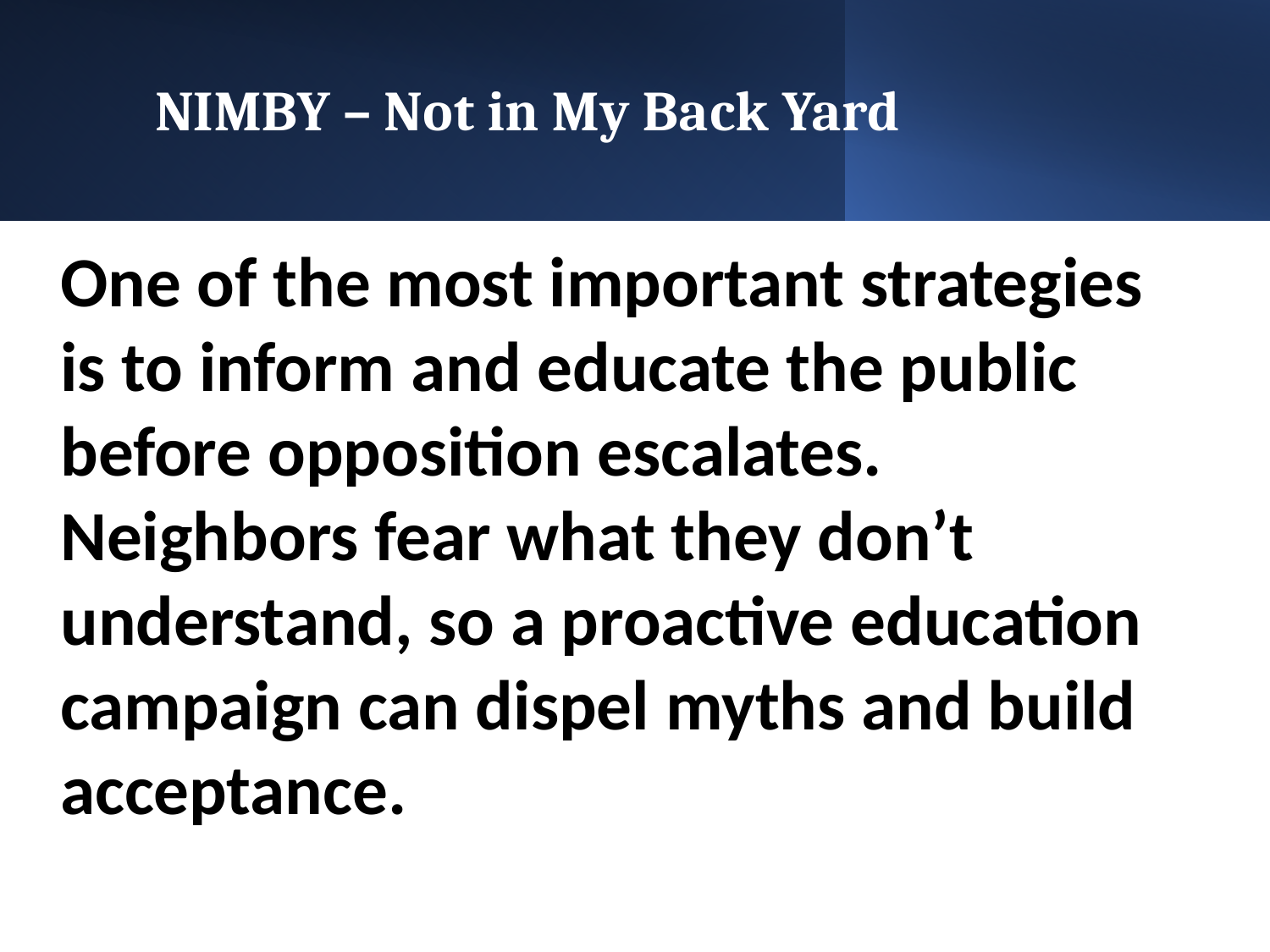

# NIMBY – Not in My Back Yard
One of the most important strategies is to inform and educate the public before opposition escalates. Neighbors fear what they don’t understand, so a proactive education campaign can dispel myths and build acceptance.